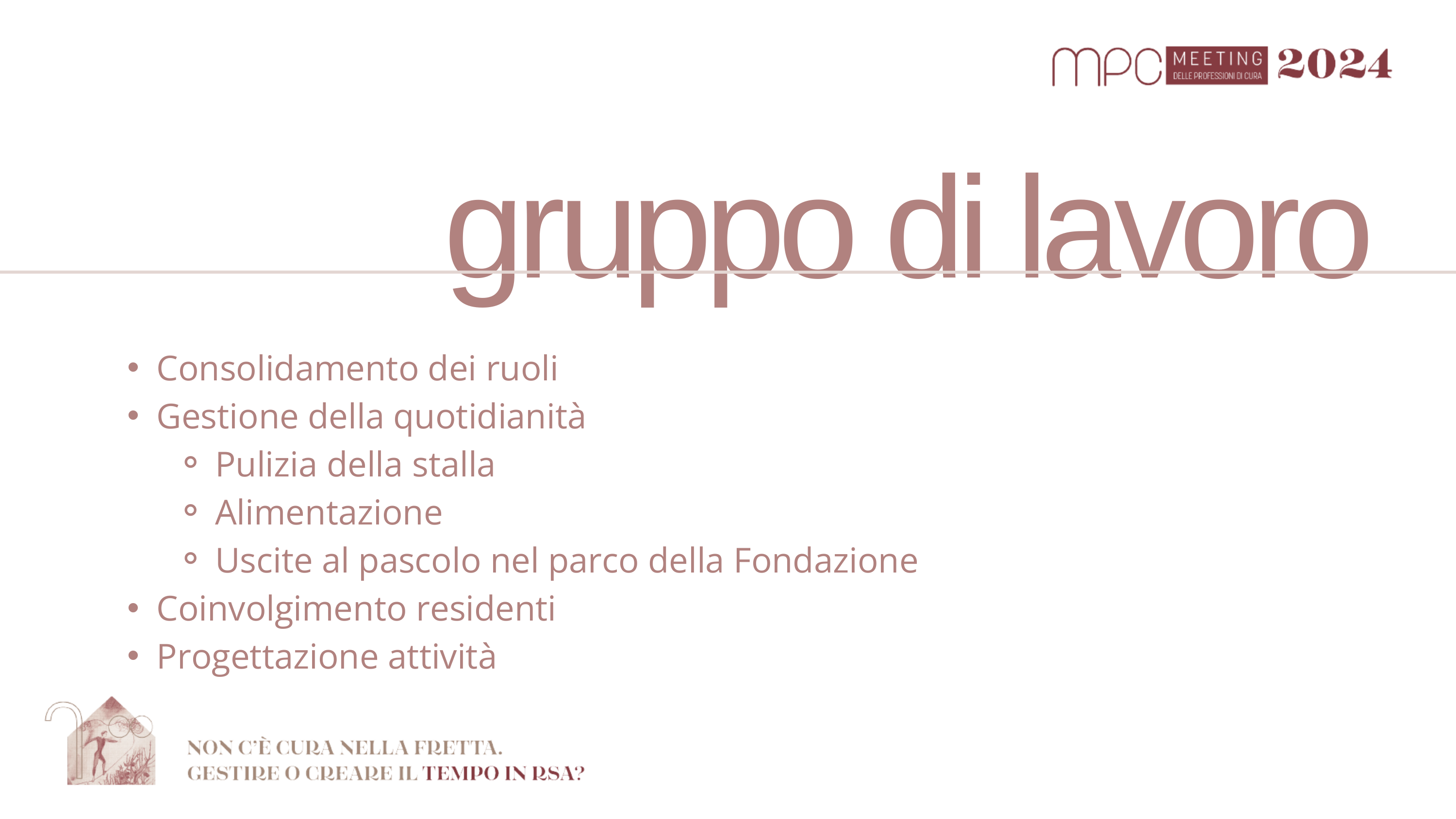

gruppo di lavoro

Consolidamento dei ruoli
Gestione della quotidianità
Pulizia della stalla
Alimentazione
Uscite al pascolo nel parco della Fondazione
Coinvolgimento residenti
Progettazione attività